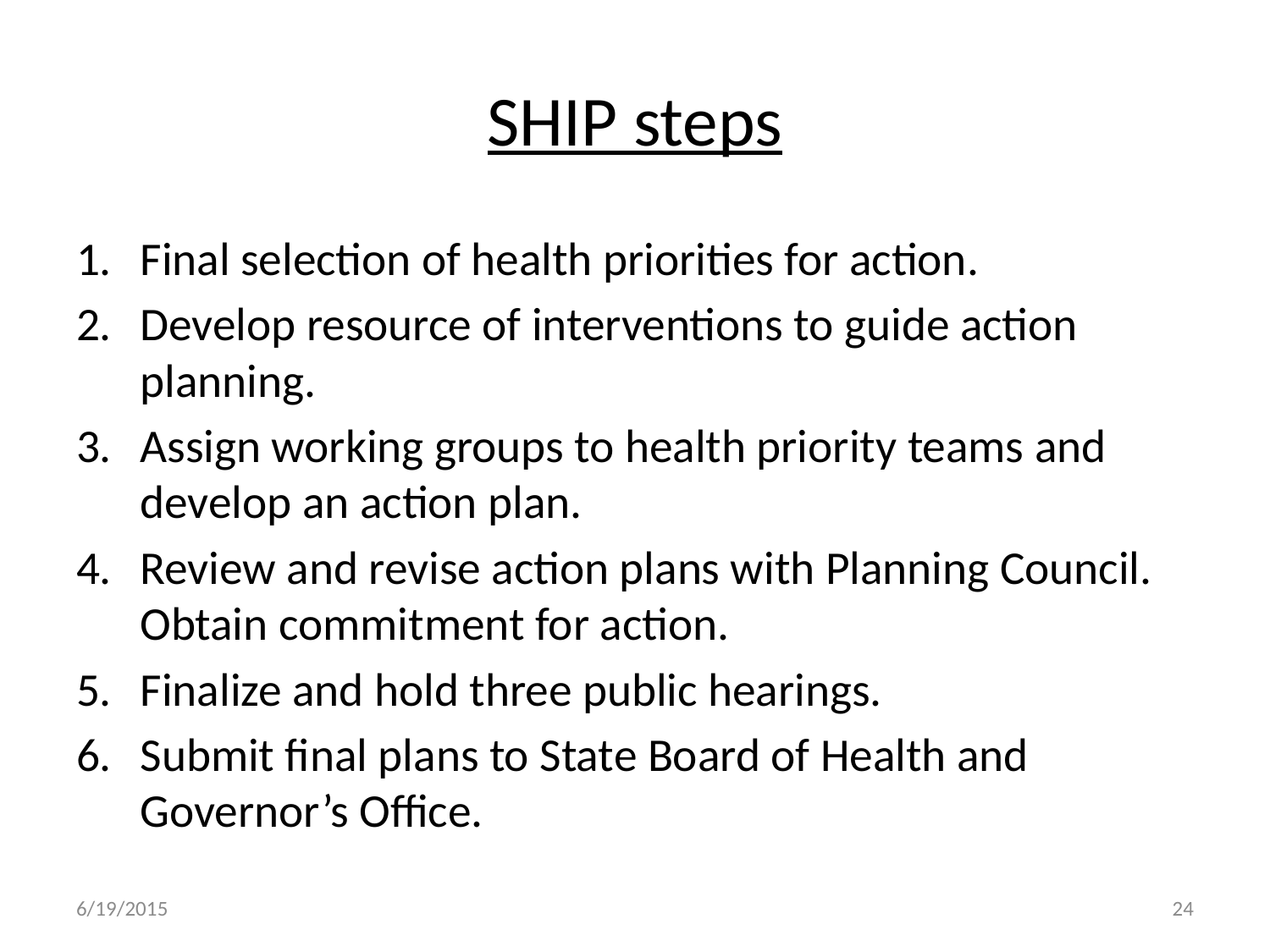

# SHIP steps
Final selection of health priorities for action.
Develop resource of interventions to guide action planning.
Assign working groups to health priority teams and develop an action plan.
Review and revise action plans with Planning Council.  Obtain commitment for action.
Finalize and hold three public hearings.
Submit final plans to State Board of Health and Governor’s Office.
6/19/2015
24